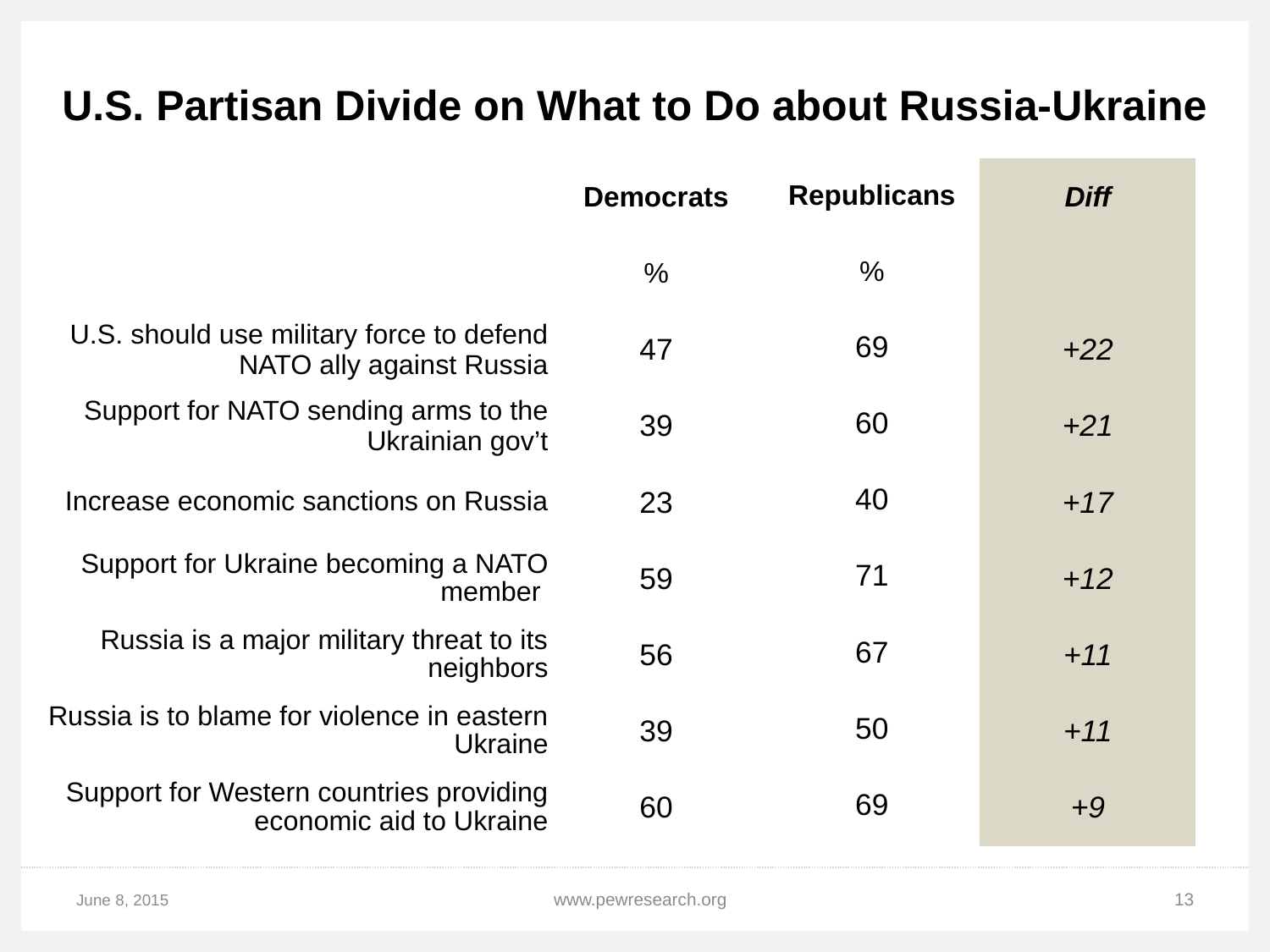

# U.S. Partisan Divide on What to Do about Russia-Ukraine
|  | Democrats | Republicans | Diff |
| --- | --- | --- | --- |
|  | % | % |  |
| U.S. should use military force to defend NATO ally against Russia | 47 | 69 | +22 |
| Support for NATO sending arms to the Ukrainian gov’t | 39 | 60 | +21 |
| Increase economic sanctions on Russia | 23 | 40 | +17 |
| Support for Ukraine becoming a NATO member | 59 | 71 | +12 |
| Russia is a major military threat to its neighbors | 56 | 67 | +11 |
| Russia is to blame for violence in eastern Ukraine | 39 | 50 | +11 |
| Support for Western countries providing economic aid to Ukraine | 60 | 69 | +9 |
June 8, 2015
www.pewresearch.org
13